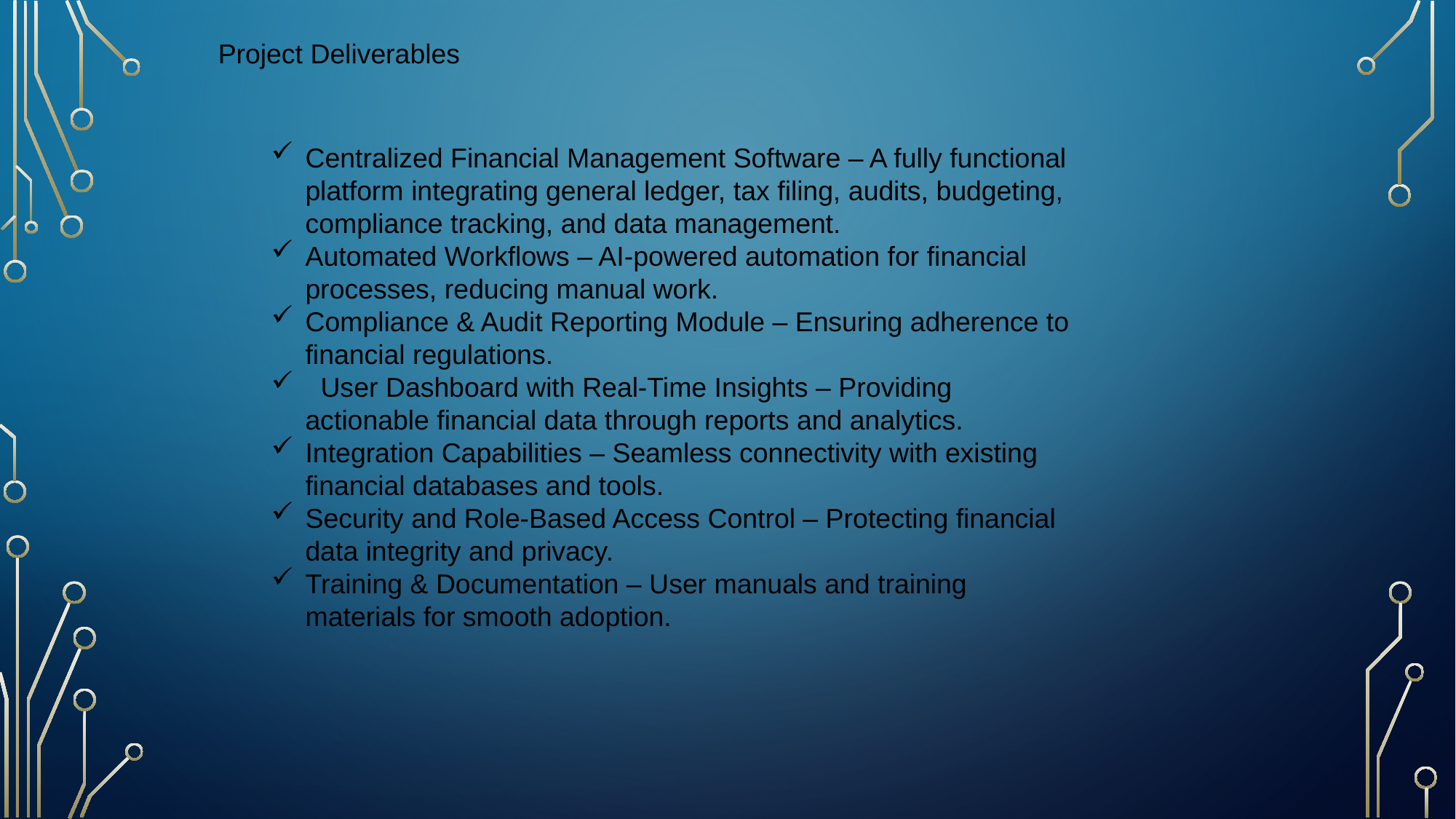

Project Deliverables
Centralized Financial Management Software – A fully functional platform integrating general ledger, tax filing, audits, budgeting, compliance tracking, and data management.
Automated Workflows – AI-powered automation for financial processes, reducing manual work.
Compliance & Audit Reporting Module – Ensuring adherence to financial regulations.
  User Dashboard with Real-Time Insights – Providing actionable financial data through reports and analytics.
Integration Capabilities – Seamless connectivity with existing financial databases and tools.
Security and Role-Based Access Control – Protecting financial data integrity and privacy.
Training & Documentation – User manuals and training materials for smooth adoption.